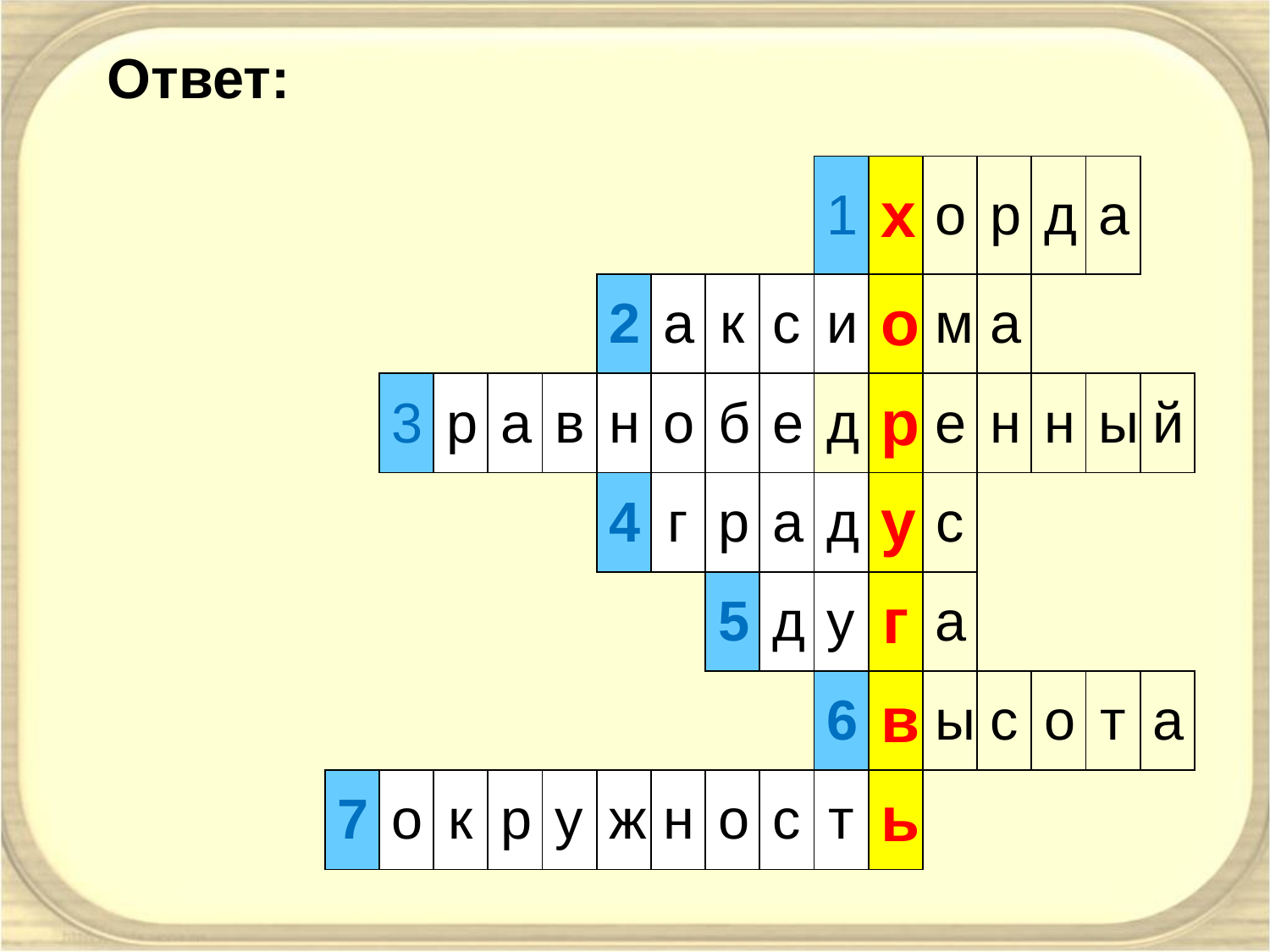

Ответ:
|  |  |  |  |  |  |  |  |  | 1 | х | о | р | д | а |  |
| --- | --- | --- | --- | --- | --- | --- | --- | --- | --- | --- | --- | --- | --- | --- | --- |
|  |  |  |  |  | 2 | а | к | с | и | о | м | а |  |  |  |
|  | 3 | р | а | в | н | о | б | е | д | р | е | н | н | ы | й |
|  |  |  |  |  | 4 | г | р | а | д | у | с |  |  |  |  |
|  |  |  |  |  |  |  | 5 | д | у | г | а |  |  |  |  |
|  |  |  |  |  |  |  |  |  | 6 | в | ы | с | о | т | а |
| 7 | о | к | р | у | ж | н | о | с | т | ь |  |  |  |  |  |